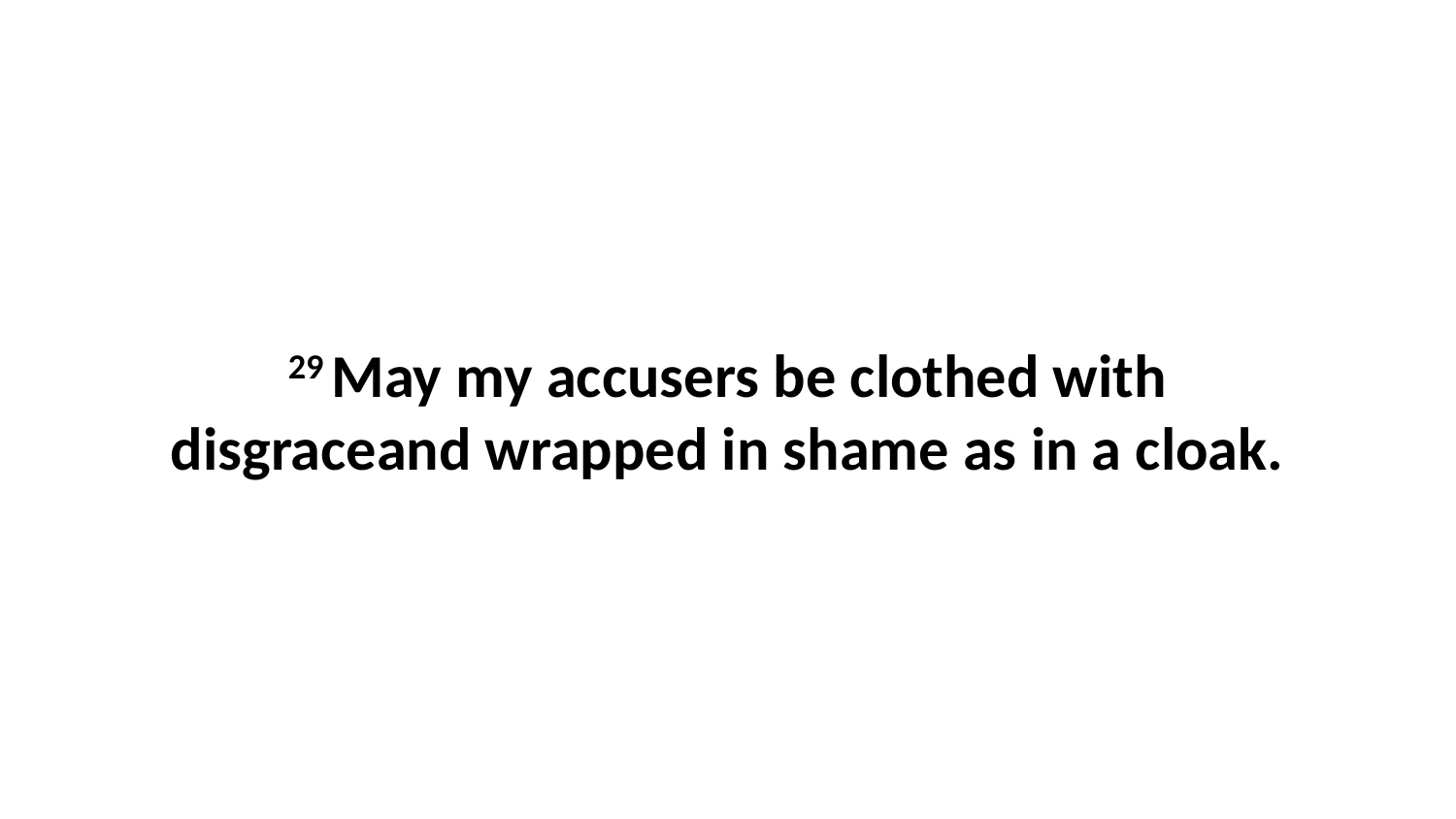

29 May my accusers be clothed with disgraceand wrapped in shame as in a cloak.